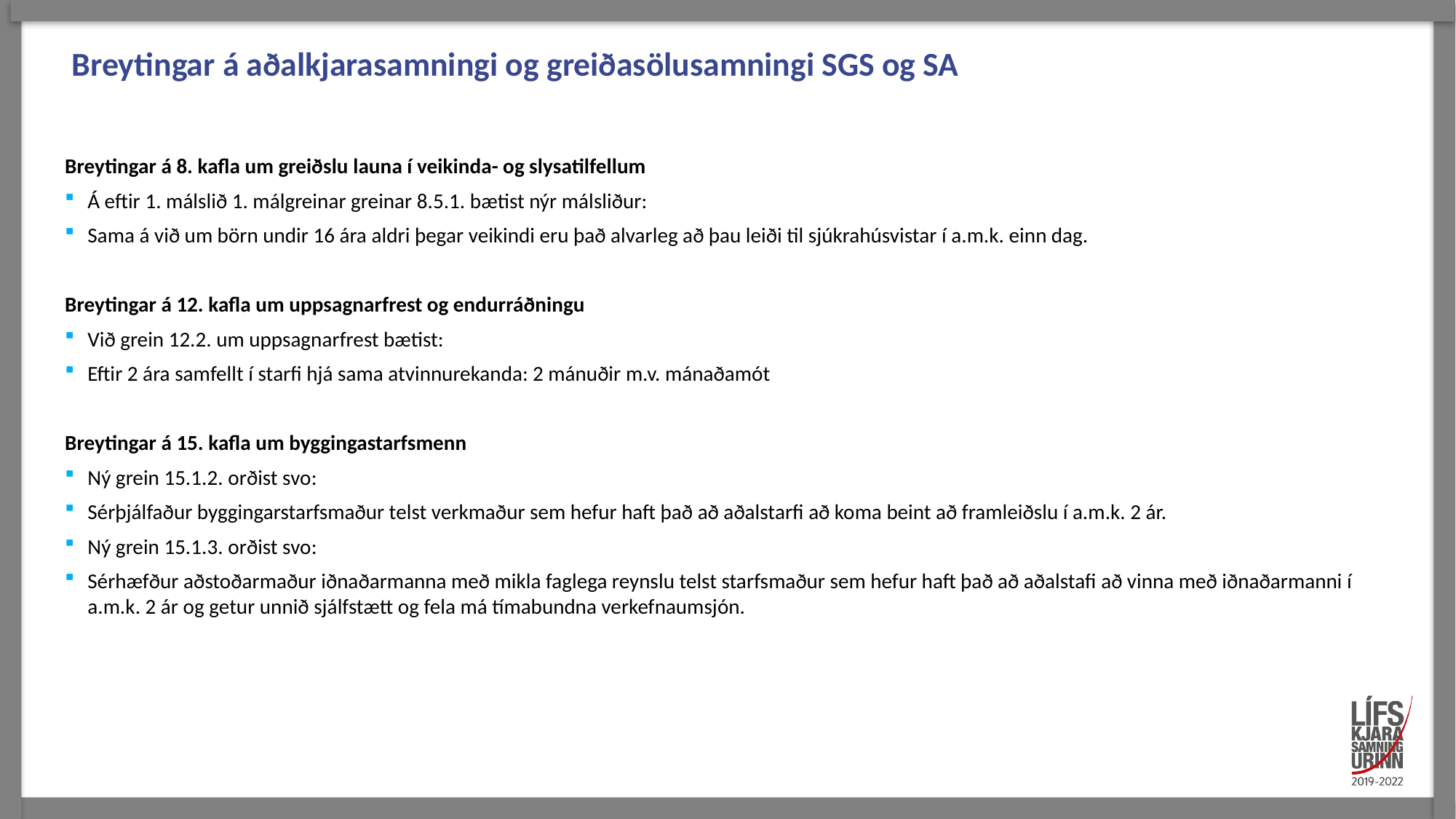

# Breytingar á aðalkjarasamningi og greiðasölusamningi SGS og SA
Breytingar á 8. kafla um greiðslu launa í veikinda- og slysatilfellum
Á eftir 1. málslið 1. málgreinar greinar 8.5.1. bætist nýr málsliður:
Sama á við um börn undir 16 ára aldri þegar veikindi eru það alvarleg að þau leiði til sjúkrahúsvistar í a.m.k. einn dag.

Breytingar á 12. kafla um uppsagnarfrest og endurráðningu
Við grein 12.2. um uppsagnarfrest bætist:
Eftir 2 ára samfellt í starfi hjá sama atvinnurekanda: 2 mánuðir m.v. mánaðamót

Breytingar á 15. kafla um byggingastarfsmenn
Ný grein 15.1.2. orðist svo:
Sérþjálfaður byggingarstarfsmaður telst verkmaður sem hefur haft það að aðalstarfi að koma beint að framleiðslu í a.m.k. 2 ár.
Ný grein 15.1.3. orðist svo:
Sérhæfður aðstoðarmaður iðnaðarmanna með mikla faglega reynslu telst starfsmaður sem hefur haft það að aðalstafi að vinna með iðnaðarmanni í a.m.k. 2 ár og getur unnið sjálfstætt og fela má tímabundna verkefnaumsjón.